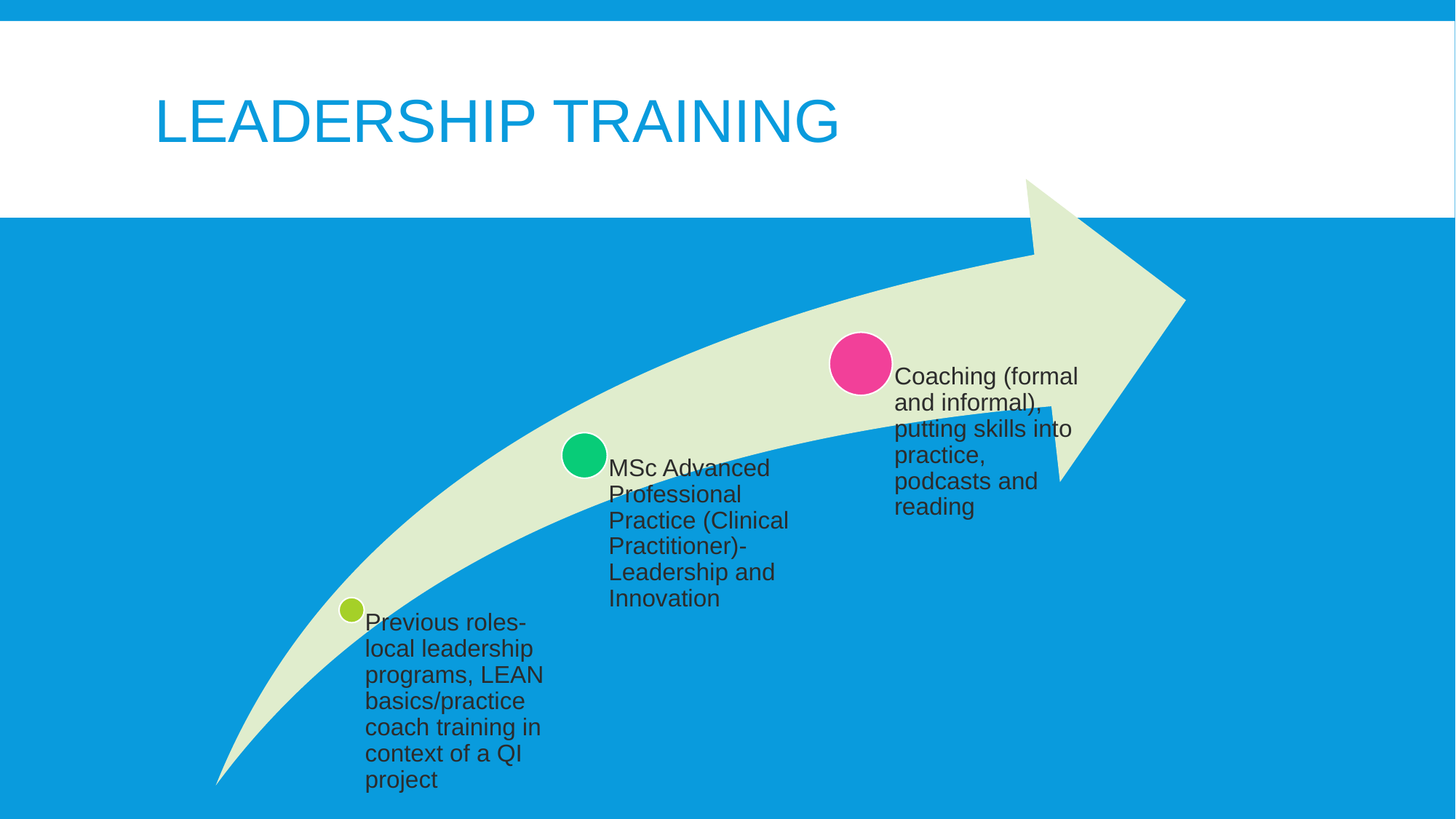

# Leadership training
Previous roles- local leadership programs, LEAN basics/practice coach training in context of a QI project
MSc Advanced Professional Practice (Clinical Practitioner)- Leadership and Innovation
Coaching (formal and informal),  putting skills into practice,  podcasts and reading